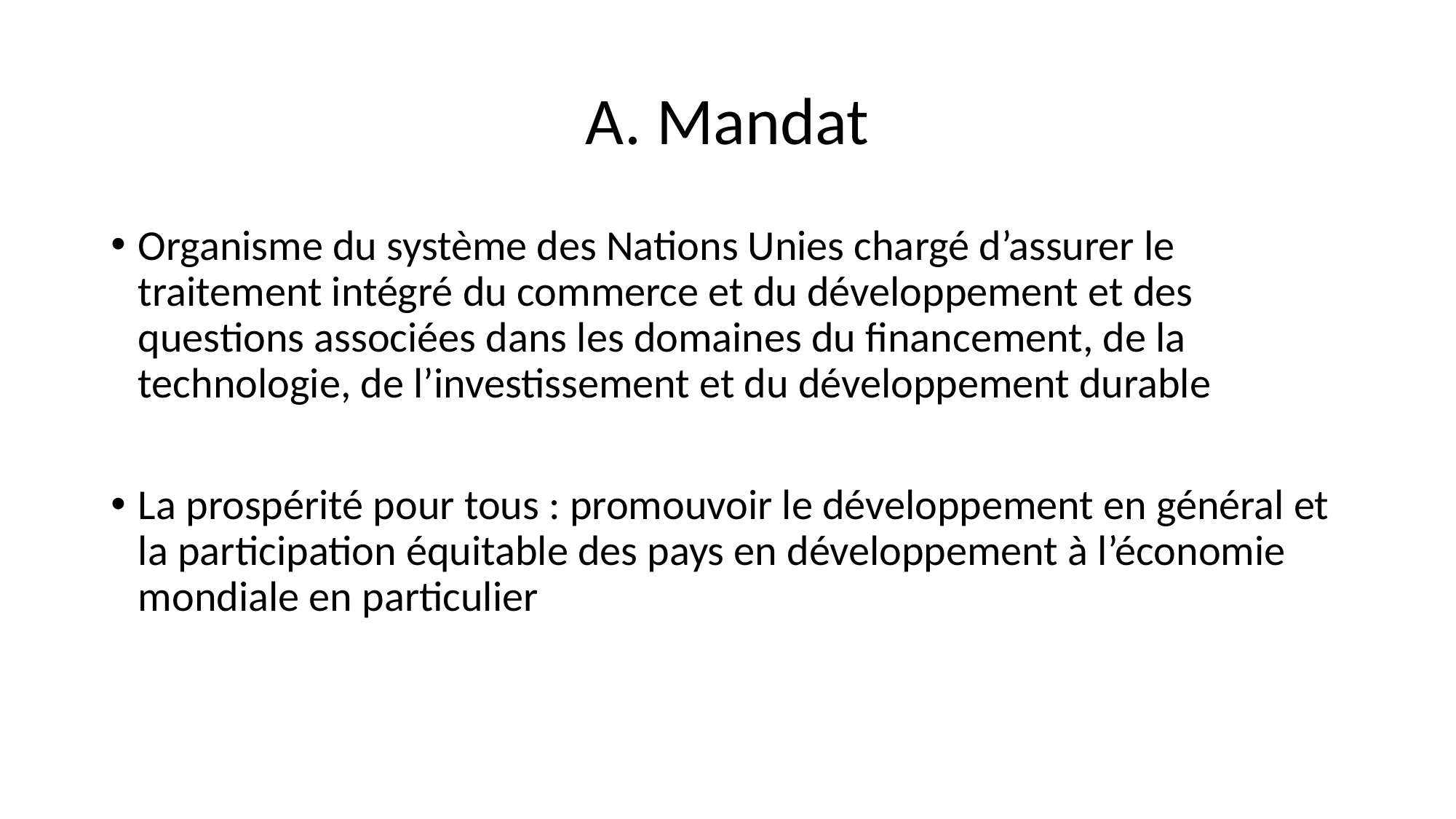

# A. Mandat
Organisme du système des Nations Unies chargé d’assurer le traitement intégré du commerce et du développement et des questions associées dans les domaines du financement, de la technologie, de l’investissement et du développement durable

La prospérité pour tous : promouvoir le développement en général et la participation équitable des pays en développement à l’économie mondiale en particulier